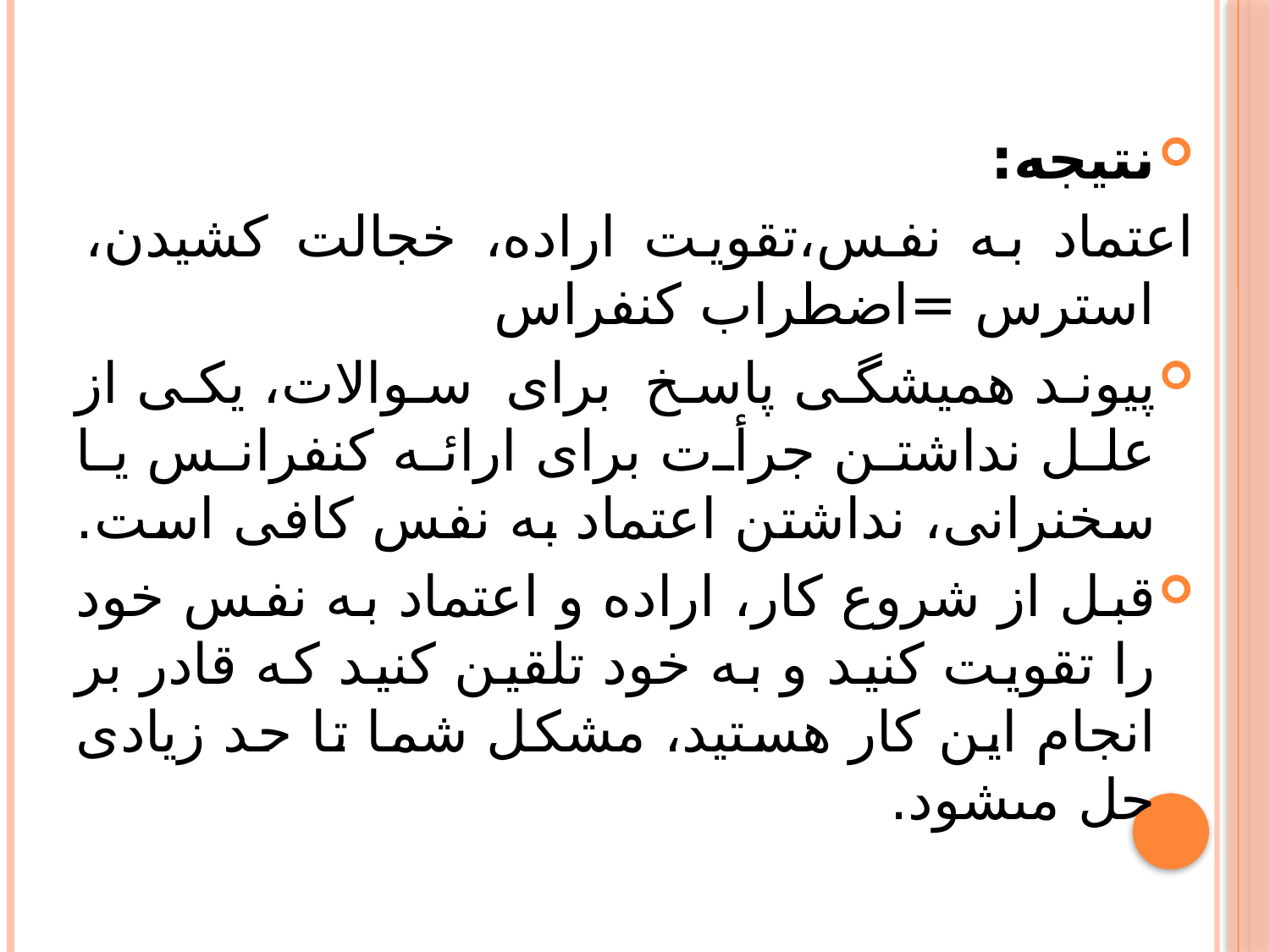

نتیجه:
اعتماد به نفس،تقویت اراده، خجالت کشیدن، استرس =اضطراب کنفراس
پیوند همیشگی پاسخ برای سوالات، یکى از علل نداشتن جرأت براى ارائه کنفرانس یا سخنرانى، نداشتن اعتماد به نفس کافى است.
قبل از شروع کار، اراده و اعتماد به نفس خود را تقویت کنید و به خود تلقین کنید که قادر بر انجام این کار هستید، مشکل شما تا حد زیادى حل مى‏شود.